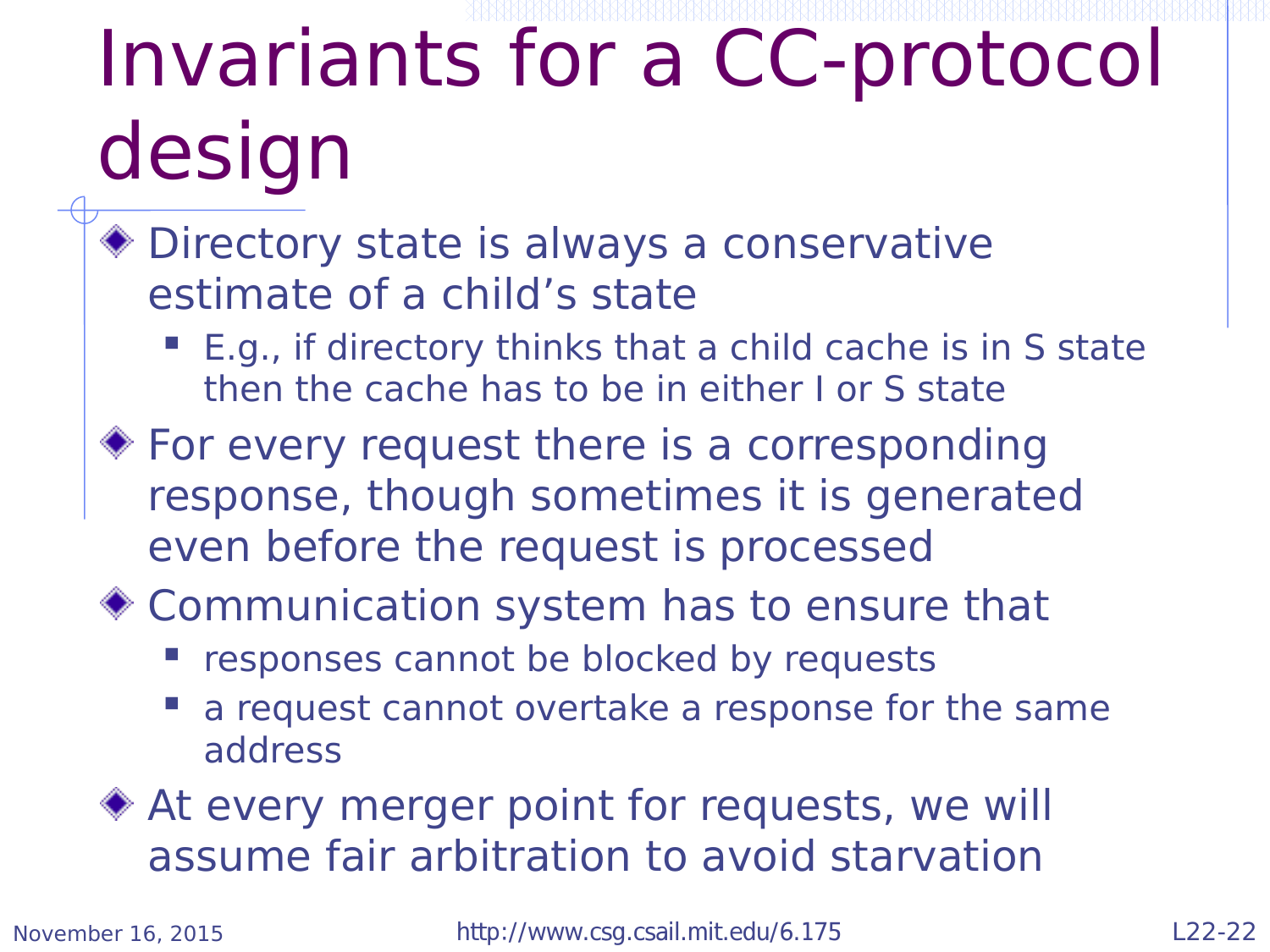

# Invariants for a CC-protocol design
Directory state is always a conservative estimate of a child’s state
E.g., if directory thinks that a child cache is in S state then the cache has to be in either I or S state
For every request there is a corresponding response, though sometimes it is generated even before the request is processed
Communication system has to ensure that
responses cannot be blocked by requests
a request cannot overtake a response for the same address
At every merger point for requests, we will assume fair arbitration to avoid starvation
November 16, 2015
http://www.csg.csail.mit.edu/6.175
L22-22